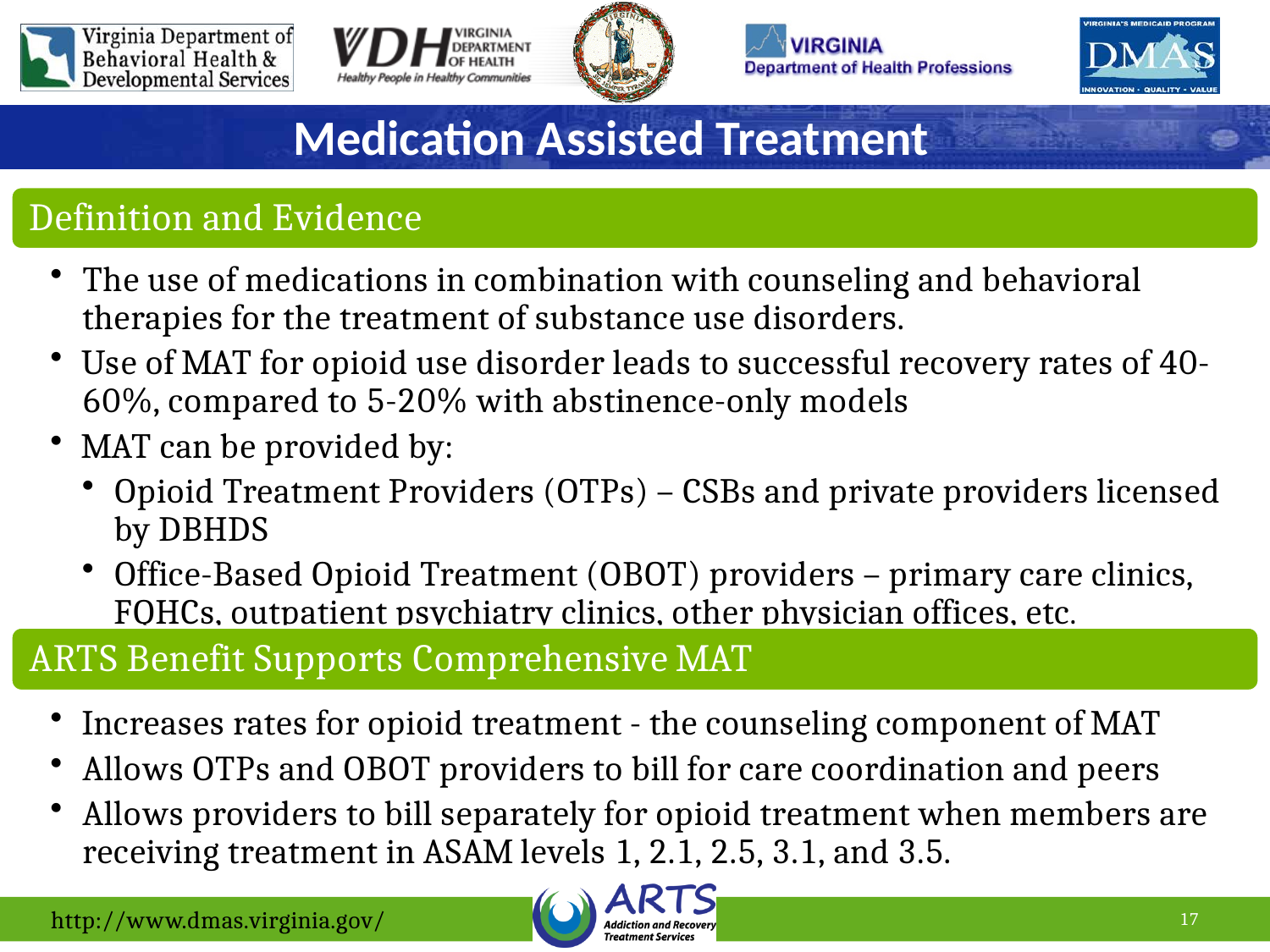

# Medication Assisted Treatment
Definition and Evidence
The use of medications in combination with counseling and behavioral therapies for the treatment of substance use disorders.
Use of MAT for opioid use disorder leads to successful recovery rates of 40-60%, compared to 5-20% with abstinence-only models
MAT can be provided by:
Opioid Treatment Providers (OTPs) – CSBs and private providers licensed by DBHDS
Office-Based Opioid Treatment (OBOT) providers – primary care clinics, FQHCs, outpatient psychiatry clinics, other physician offices, etc.
ARTS Benefit Supports Comprehensive MAT

Increases rates for opioid treatment - the counseling component of MAT
Allows OTPs and OBOT providers to bill for care coordination and peers
Allows providers to bill separately for opioid treatment when members are receiving treatment in ASAM levels 1, 2.1, 2.5, 3.1, and 3.5.